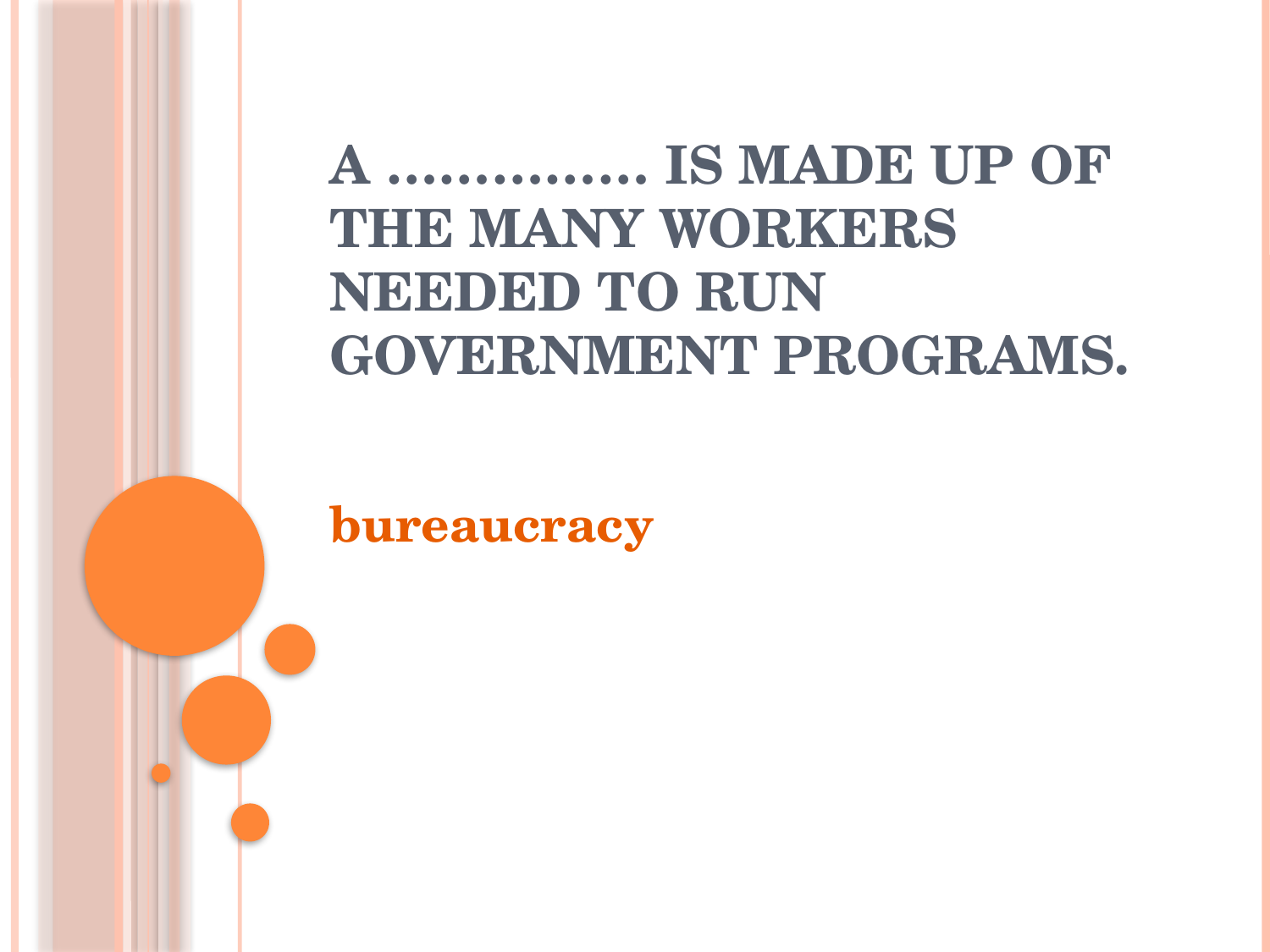

# A …………… is made up of the many workers needed to run government programs.
bureaucracy